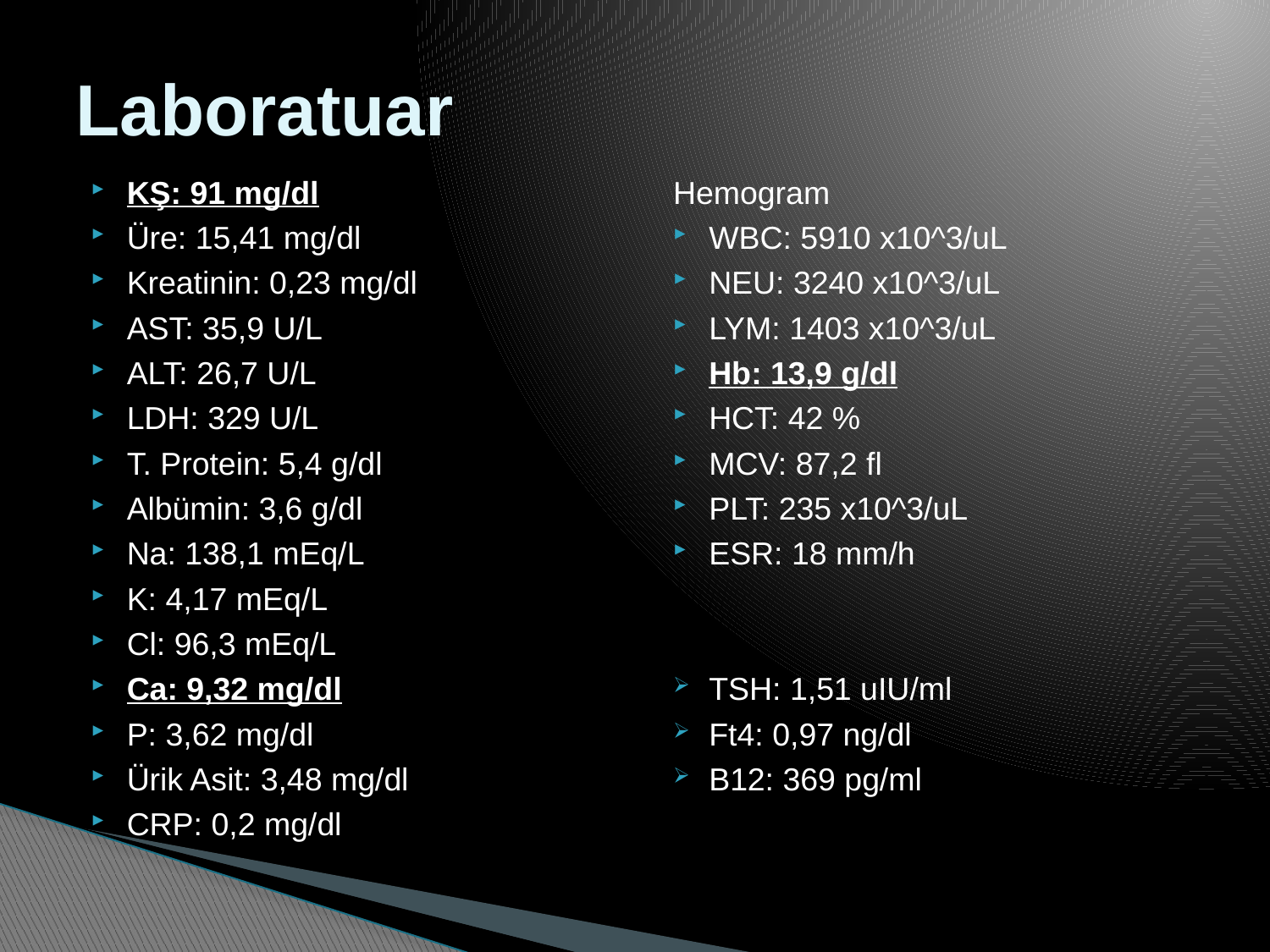

# Laboratuar
KŞ: 91 mg/dl
Üre: 15,41 mg/dl
Kreatinin: 0,23 mg/dl
AST: 35,9 U/L
ALT: 26,7 U/L
LDH: 329 U/L
T. Protein: 5,4 g/dl
Albümin: 3,6 g/dl
Na: 138,1 mEq/L
K: 4,17 mEq/L
Cl: 96,3 mEq/L
Ca: 9,32 mg/dl
P: 3,62 mg/dl
Ürik Asit: 3,48 mg/dl
CRP: 0,2 mg/dl
Hemogram
WBC: 5910 x10^3/uL
NEU: 3240 x10^3/uL
LYM: 1403 x10^3/uL
Hb: 13,9 g/dl
HCT: 42 %
MCV: 87,2 fl
PLT: 235 x10^3/uL
ESR: 18 mm/h

TSH: 1,51 uIU/ml
Ft4: 0,97 ng/dl
B12: 369 pg/ml